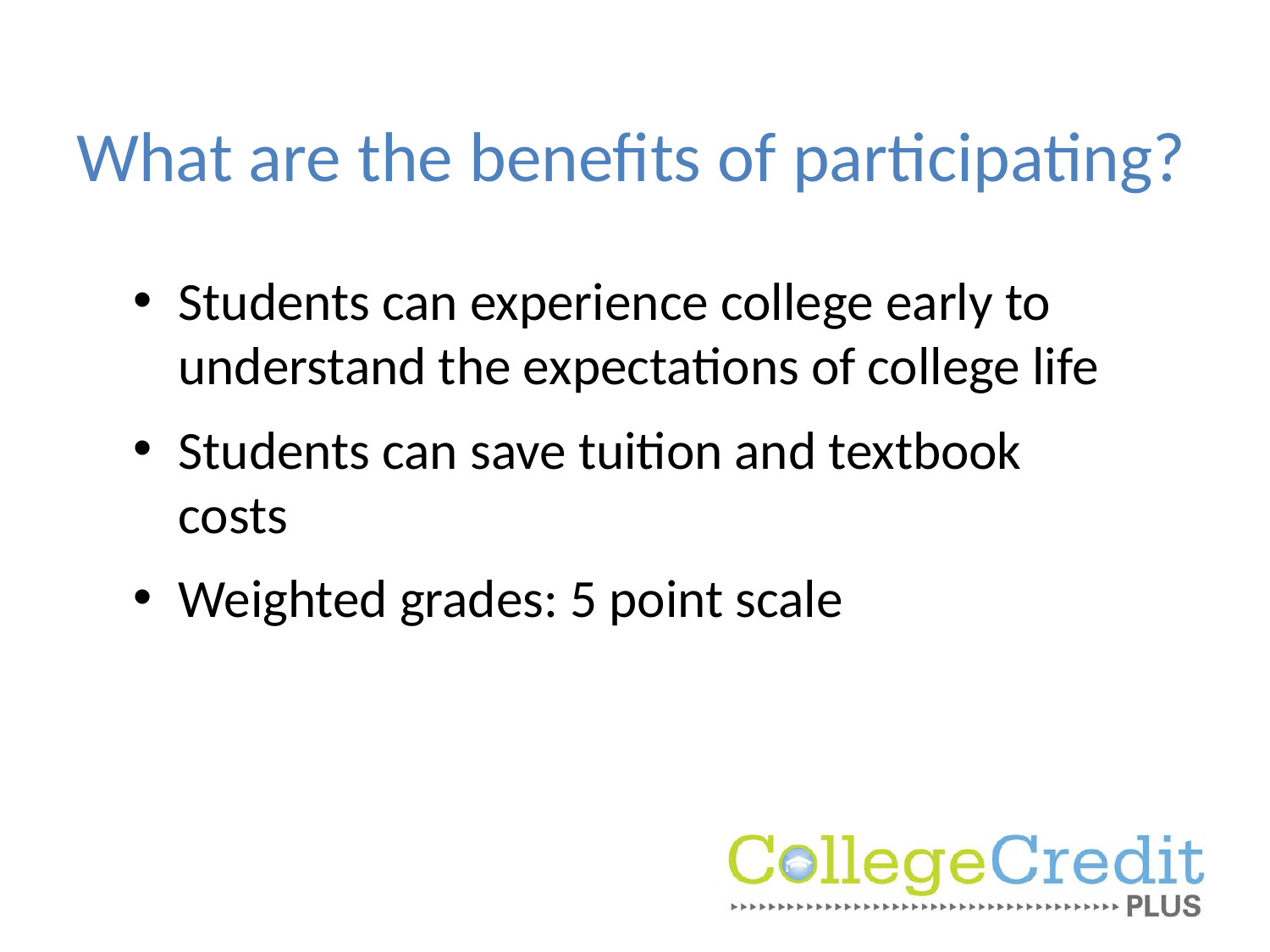

# What are the benefits of participating?
Students can experience college early to understand the expectations of college life
Students can save tuition and textbook costs
Weighted grades: 5 point scale